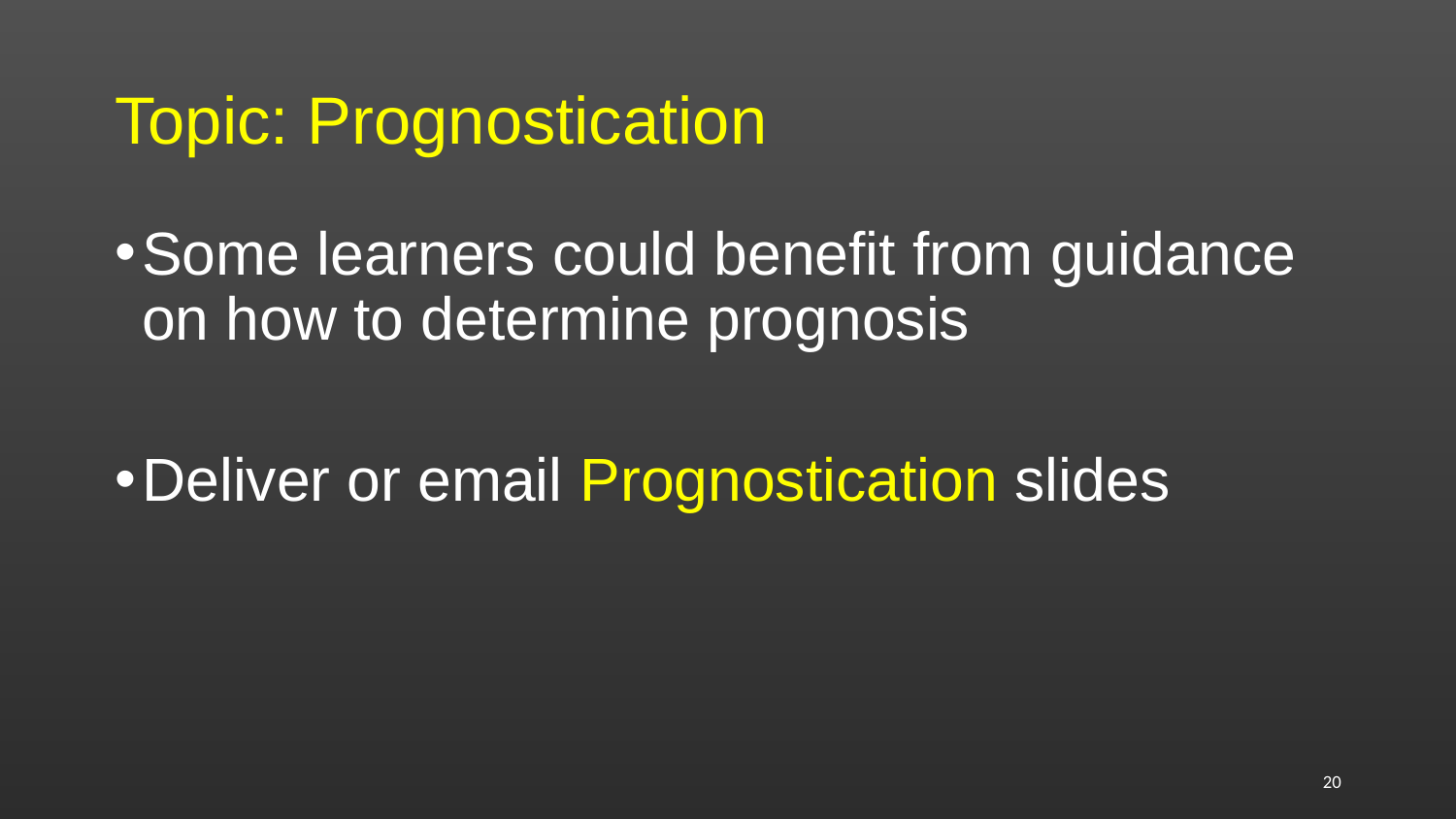

# Topic: Prognostication
Some learners could benefit from guidance on how to determine prognosis

Deliver or email Prognostication slides
20